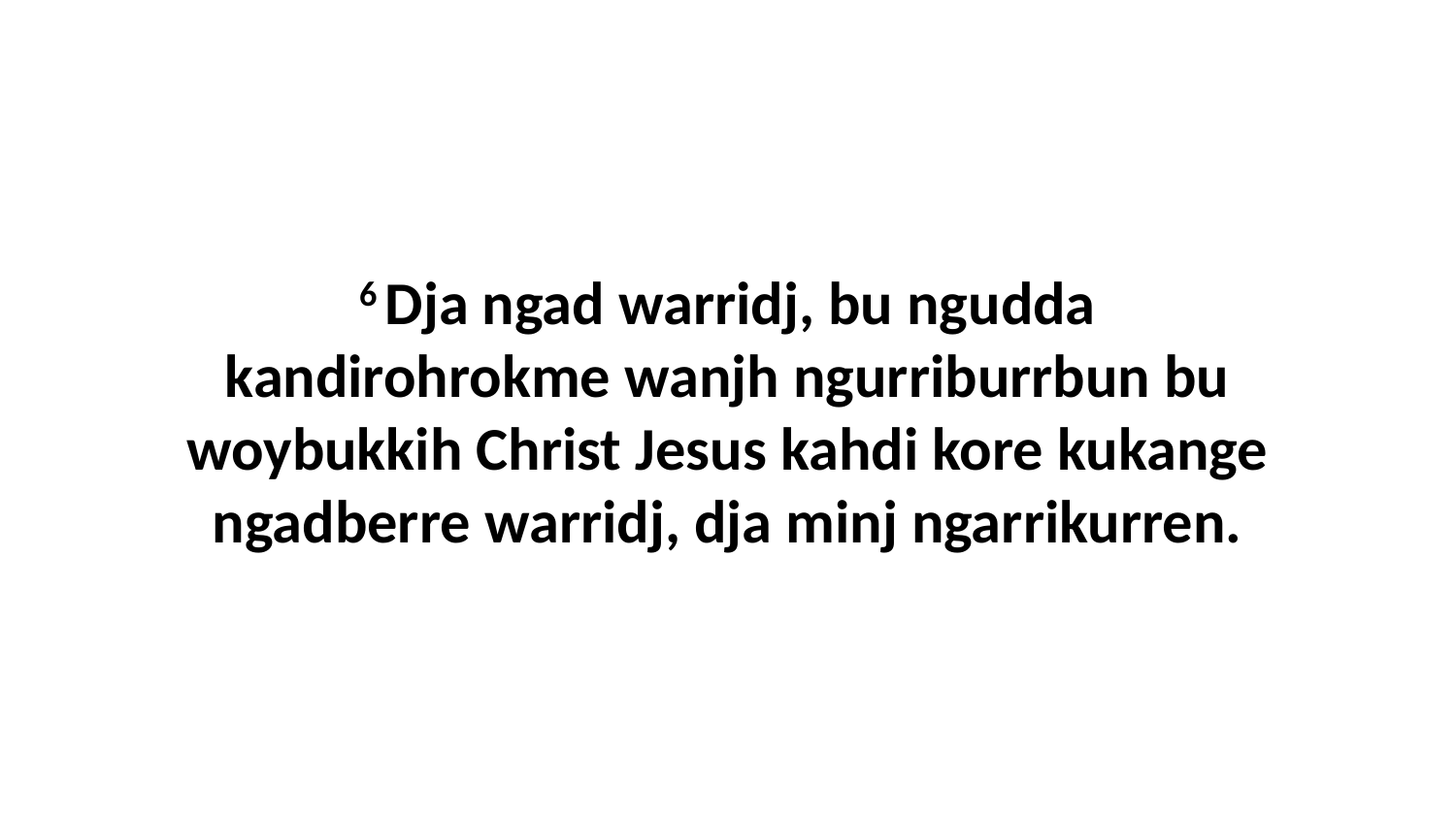

6 Dja ngad warridj, bu ngudda kandirohrokme wanjh ngurriburrbun bu woybukkih Christ Jesus kahdi kore kukange ngadberre warridj, dja minj ngarrikurren.